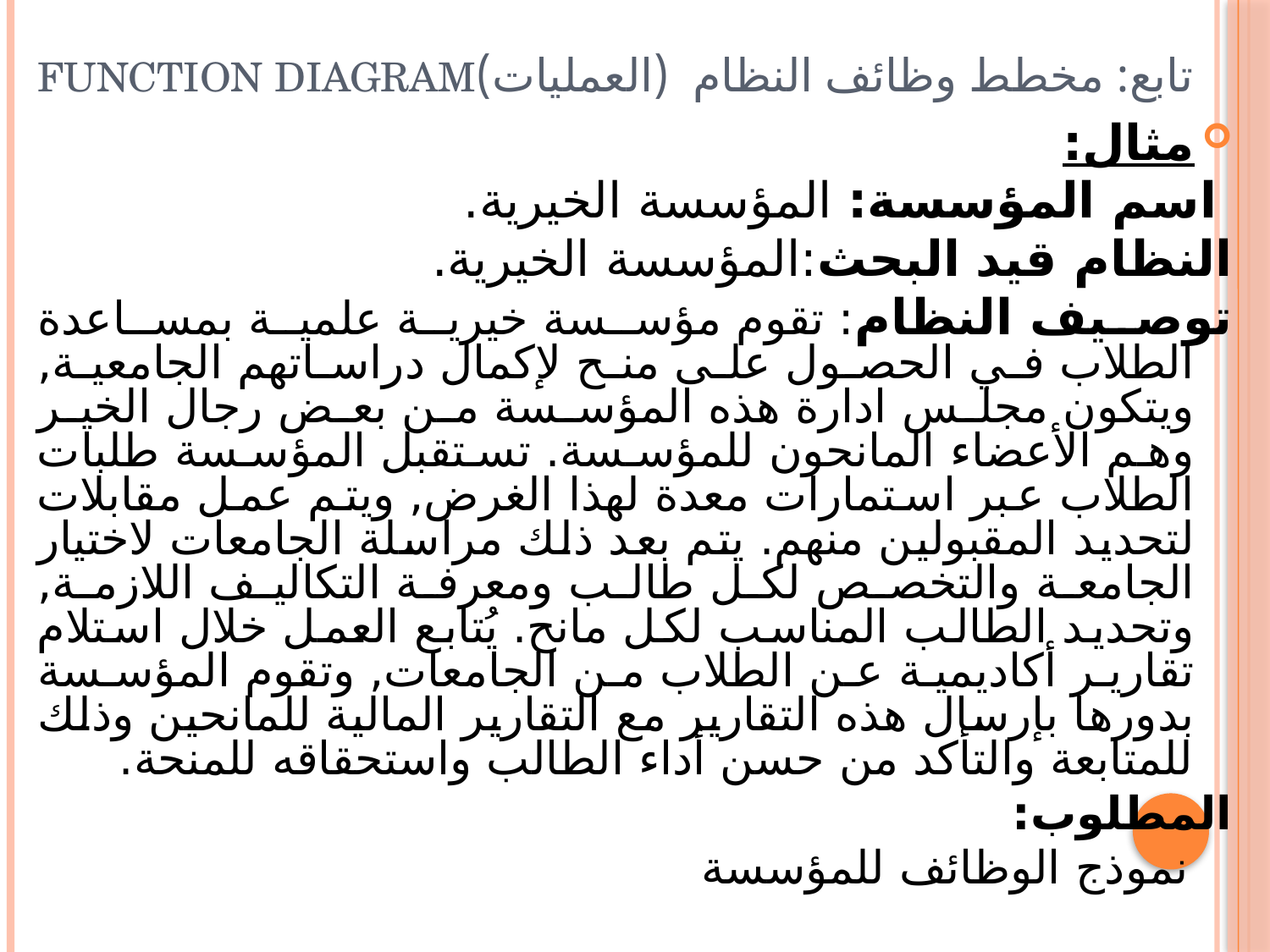

# تابع: مخطط وظائف النظام  (العمليات)Function Diagram
مثال:
 اسم المؤسسة: المؤسسة الخيرية.
النظام قيد البحث:المؤسسة الخيرية.
توصيف النظام: تقوم مؤسسة خيرية علمية بمساعدة الطلاب في الحصول على منح لإكمال دراساتهم الجامعية, ويتكون مجلس ادارة هذه المؤسسة من بعض رجال الخير وهم الأعضاء المانحون للمؤسسة. تستقبل المؤسسة طلبات الطلاب عبر استمارات معدة لهذا الغرض, ويتم عمل مقابلات لتحديد المقبولين منهم. يتم بعد ذلك مراسلة الجامعات لاختيار الجامعة والتخصص لكل طالب ومعرفة التكاليف اللازمة, وتحديد الطالب المناسب لكل مانح. يُتابع العمل خلال استلام تقارير أكاديمية عن الطلاب من الجامعات, وتقوم المؤسسة بدورها بإرسال هذه التقارير مع التقارير المالية للمانحين وذلك للمتابعة والتأكد من حسن أداء الطالب واستحقاقه للمنحة.
المطلوب:
   نموذج الوظائف للمؤسسة